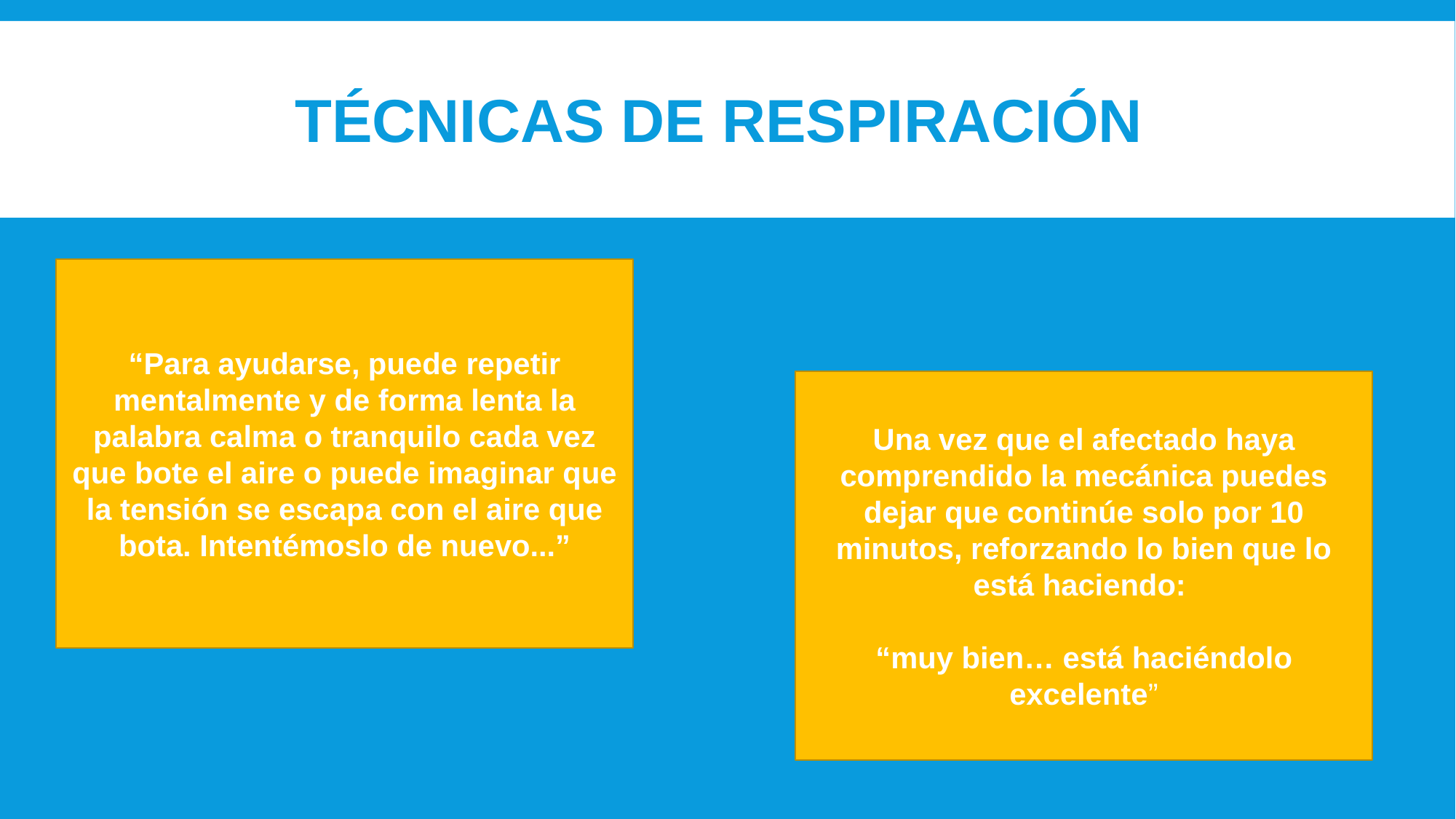

# Técnicas de respiración
“Para ayudarse, puede repetir mentalmente y de forma lenta la palabra calma o tranquilo cada vez que bote el aire o puede imaginar que la tensión se escapa con el aire que bota. Intentémoslo de nuevo...”
Una vez que el afectado haya comprendido la mecánica puedes dejar que continúe solo por 10 minutos, reforzando lo bien que lo está haciendo:

“muy bien… está haciéndolo excelente”